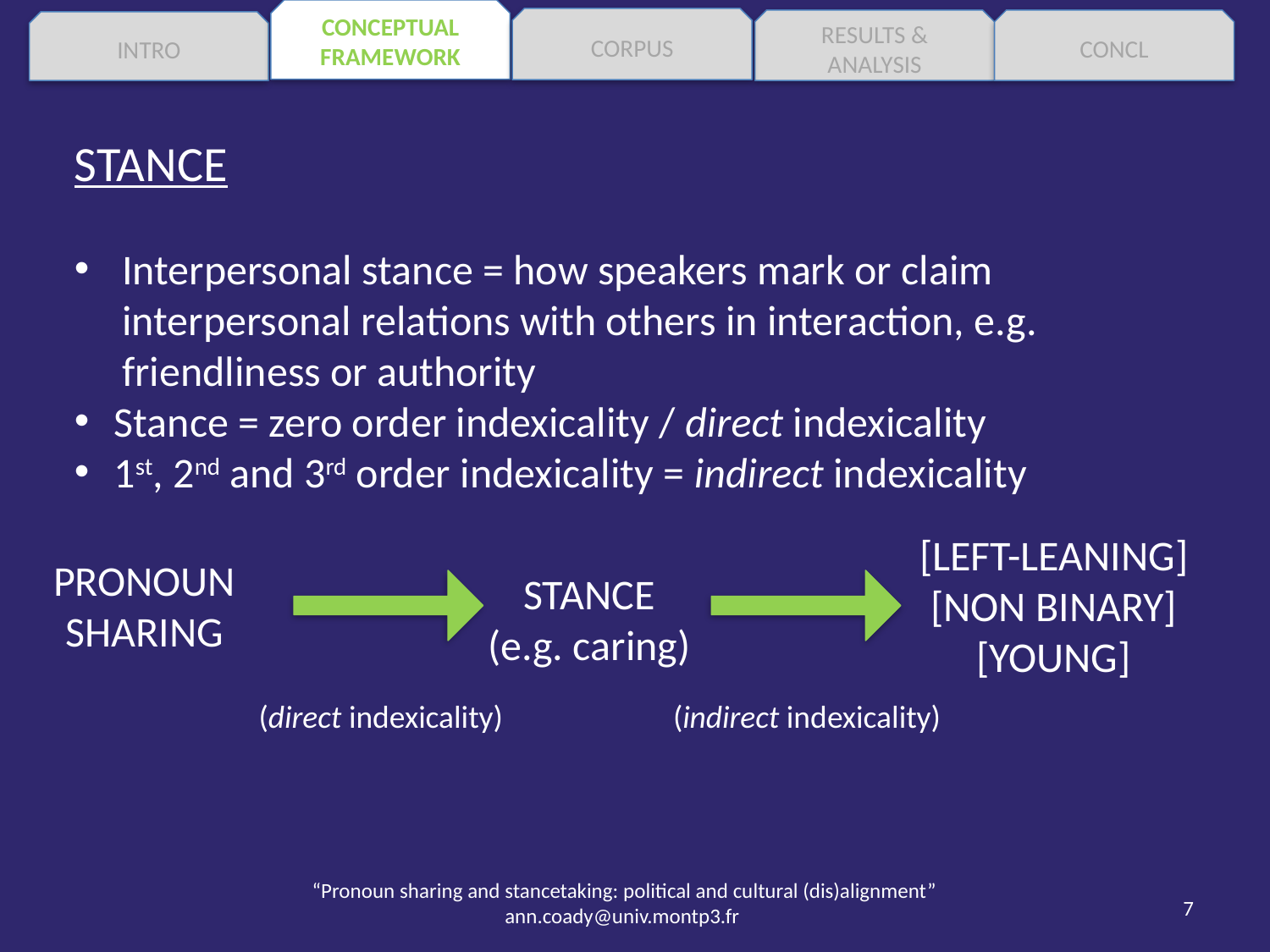

CONCEPTUAL FRAMEWORK
CORPUS
RESULTS & ANALYSIS
CONCL
INTRO
STANCE

Interpersonal stance = how speakers mark or claim interpersonal relations with others in interaction, e.g. friendliness or authority
Stance = zero order indexicality / direct indexicality
1st, 2nd and 3rd order indexicality = indirect indexicality
[LEFT-LEANING]
[NON BINARY]
[YOUNG]
PRONOUN SHARING
STANCE
(e.g. caring)

(indirect indexicality)
(direct indexicality)
“Pronoun sharing and stancetaking: political and cultural (dis)alignment”
ann.coady@univ.montp3.fr
7